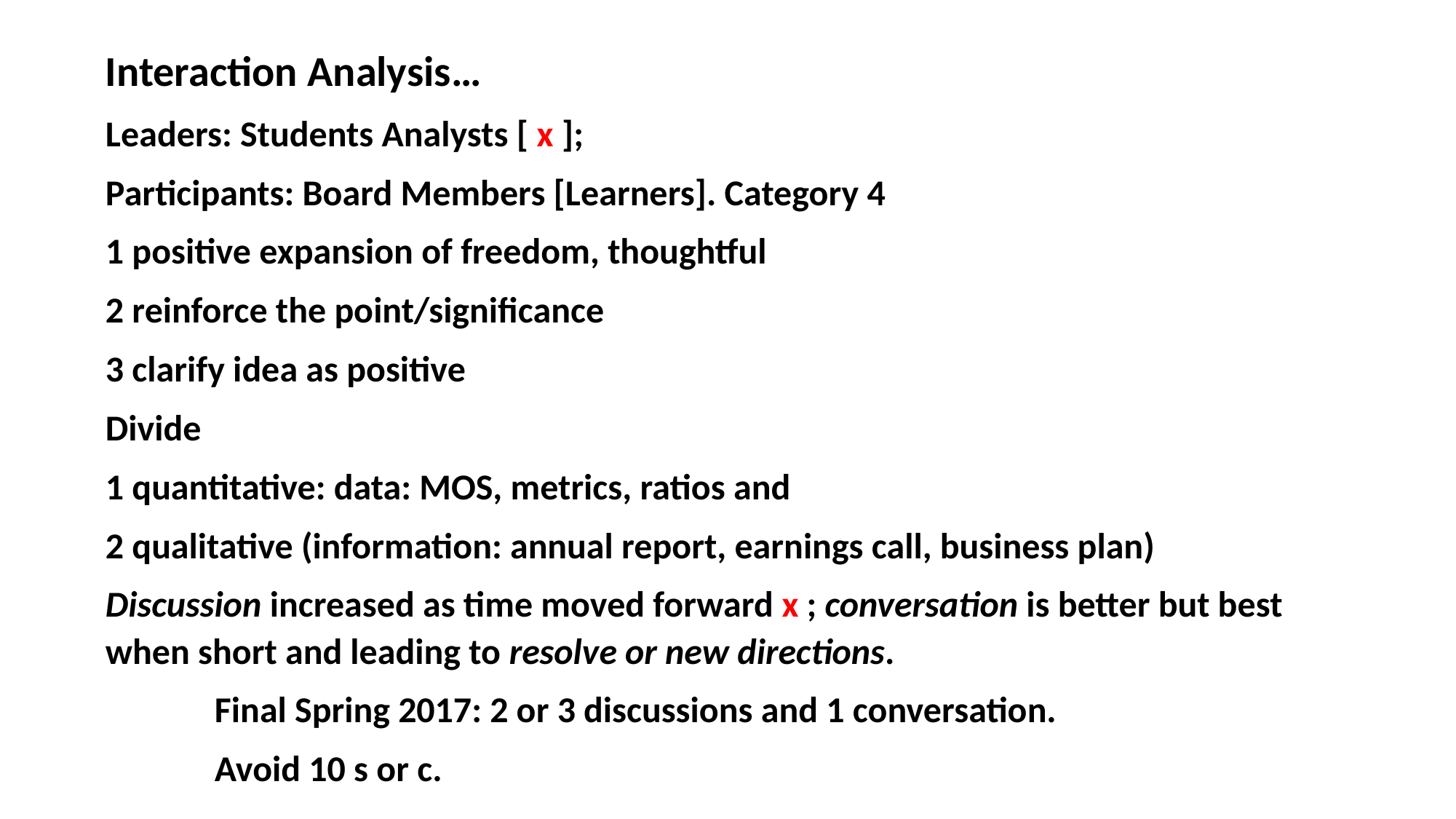

Interaction Analysis…
Leaders: Students Analysts [ x ];
Participants: Board Members [Learners]. Category 4
1 positive expansion of freedom, thoughtful
2 reinforce the point/significance
3 clarify idea as positive
Divide
1 quantitative: data: MOS, metrics, ratios and
2 qualitative (information: annual report, earnings call, business plan)
Discussion increased as time moved forward x ; conversation is better but best when short and leading to resolve or new directions.
	Final Spring 2017: 2 or 3 discussions and 1 conversation.
	Avoid 10 s or c.